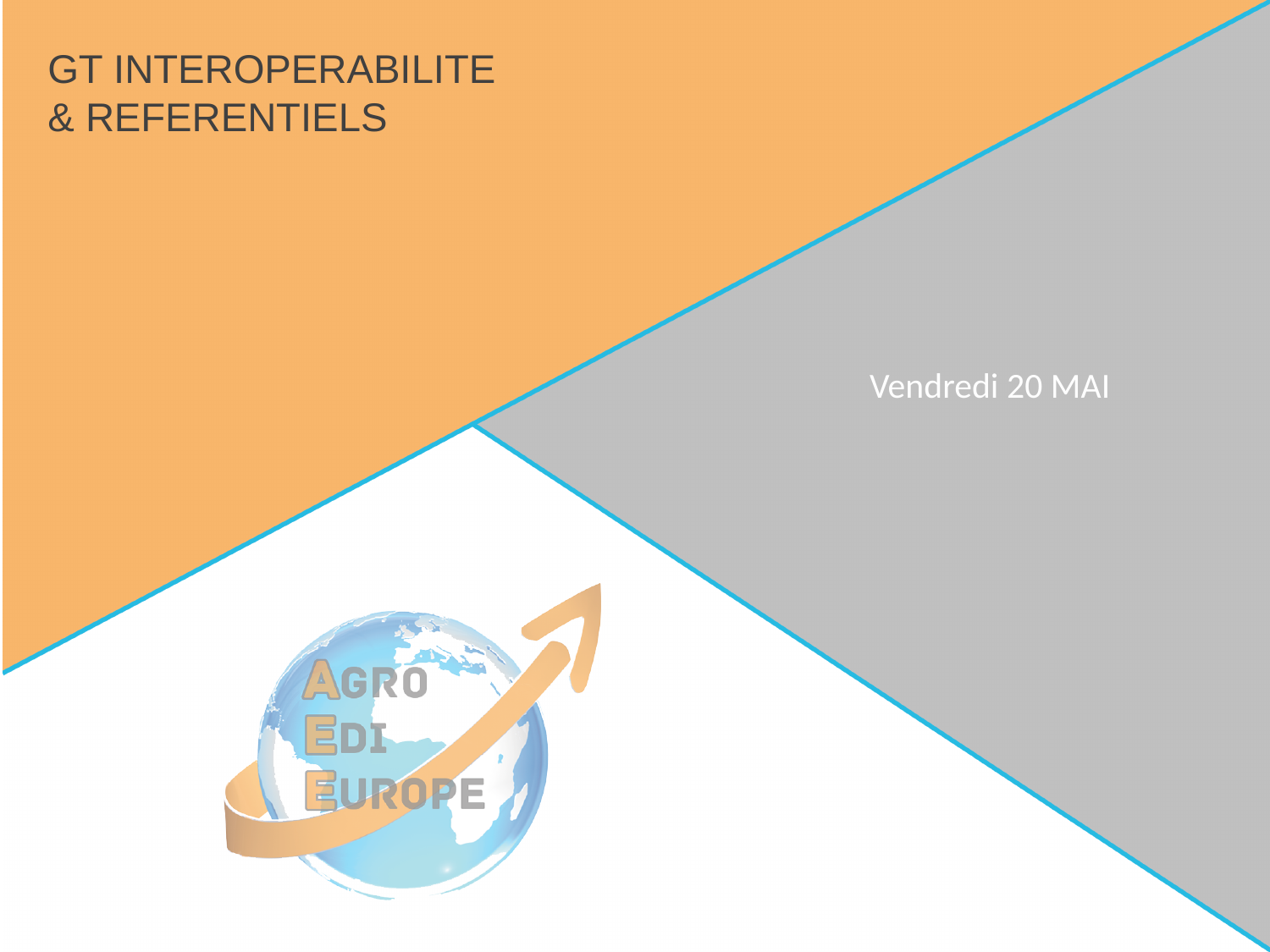

# GT INTEROPERABILITE & REFERENTIELS

Vendredi 20 MAI